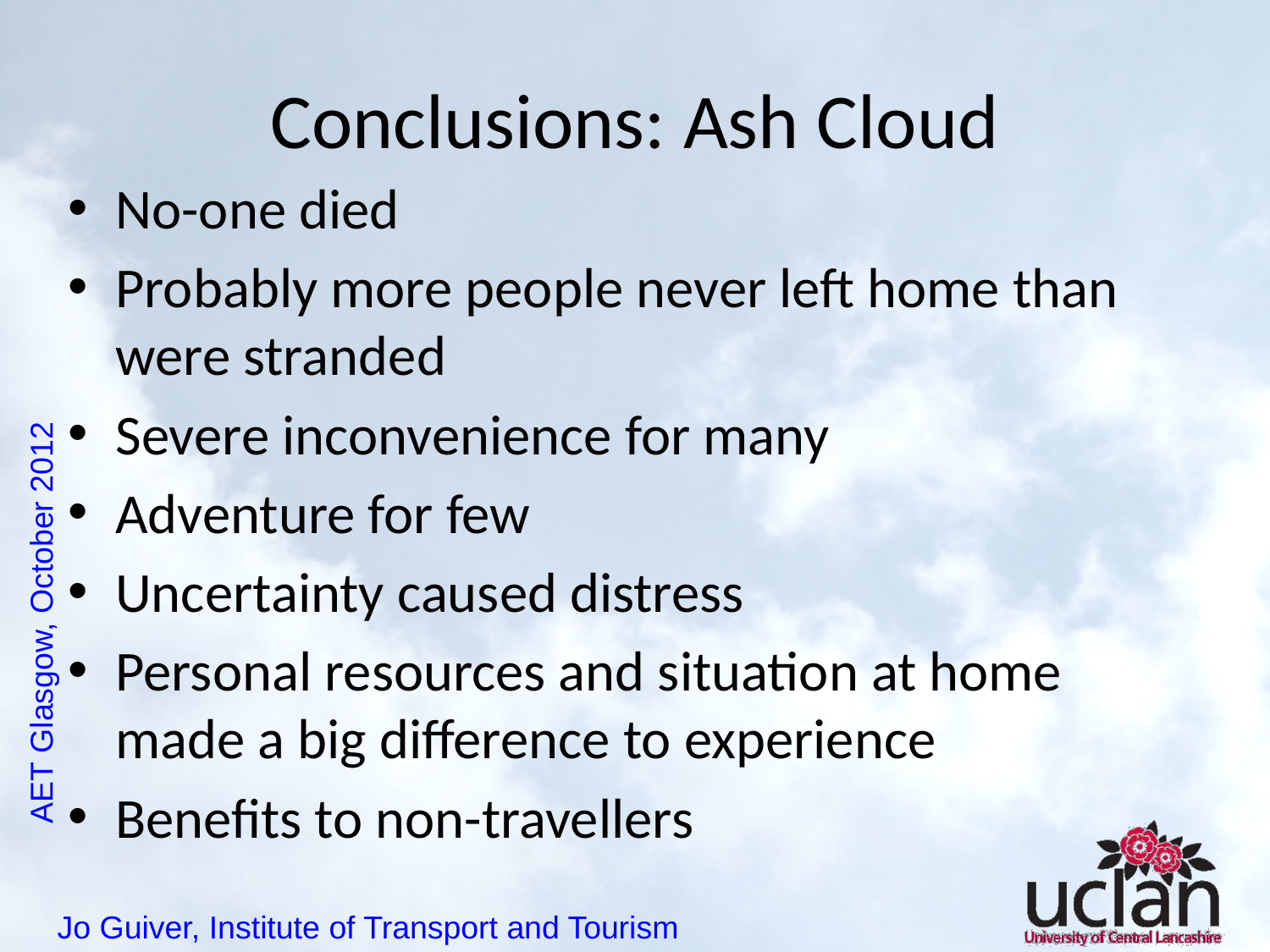

# Conclusions: Ash Cloud
No-one died
Probably more people never left home than were stranded
Severe inconvenience for many
Adventure for few
Uncertainty caused distress
Personal resources and situation at home made a big difference to experience
Benefits to non-travellers